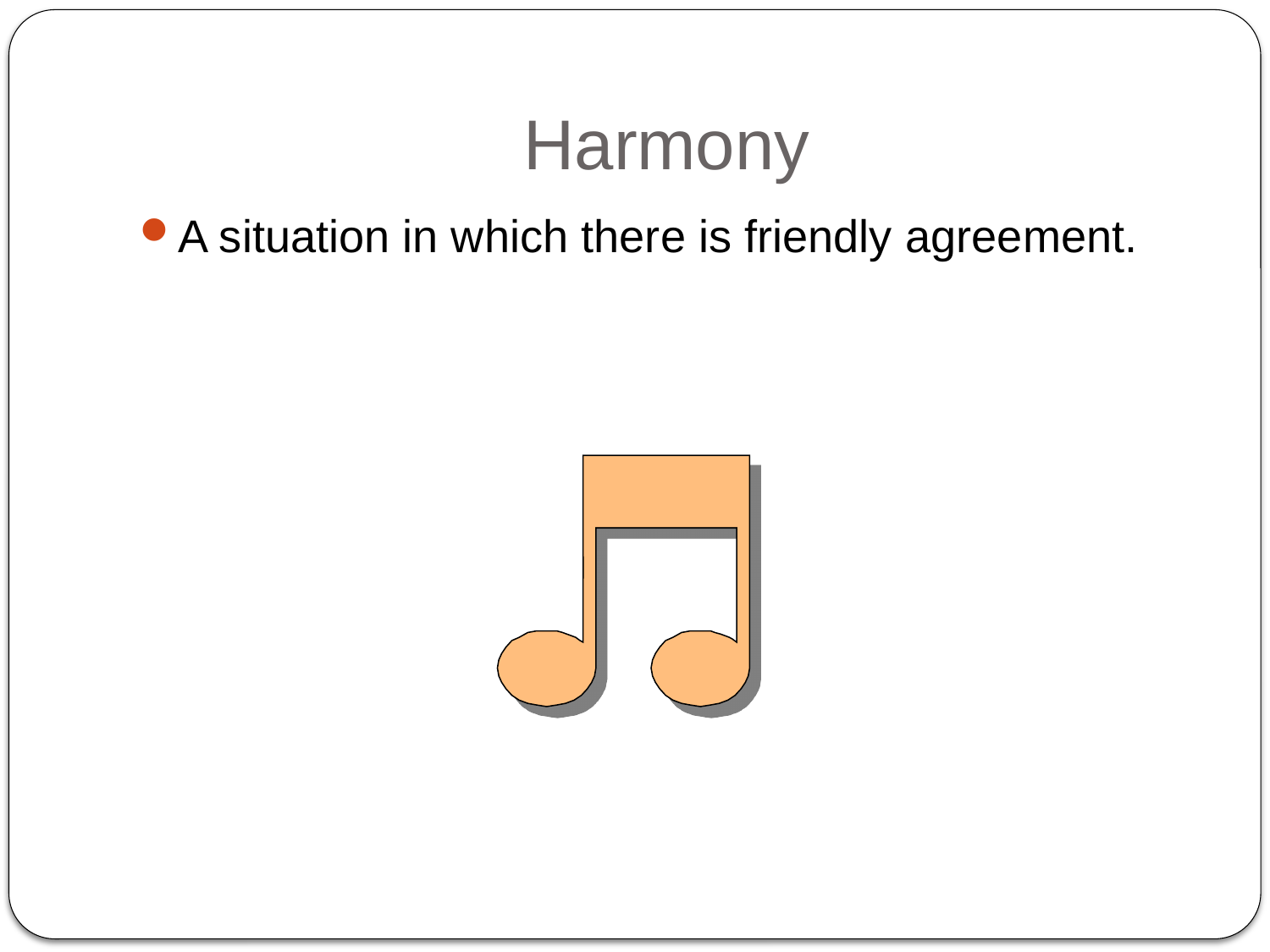

# Harmony
A situation in which there is friendly agreement.